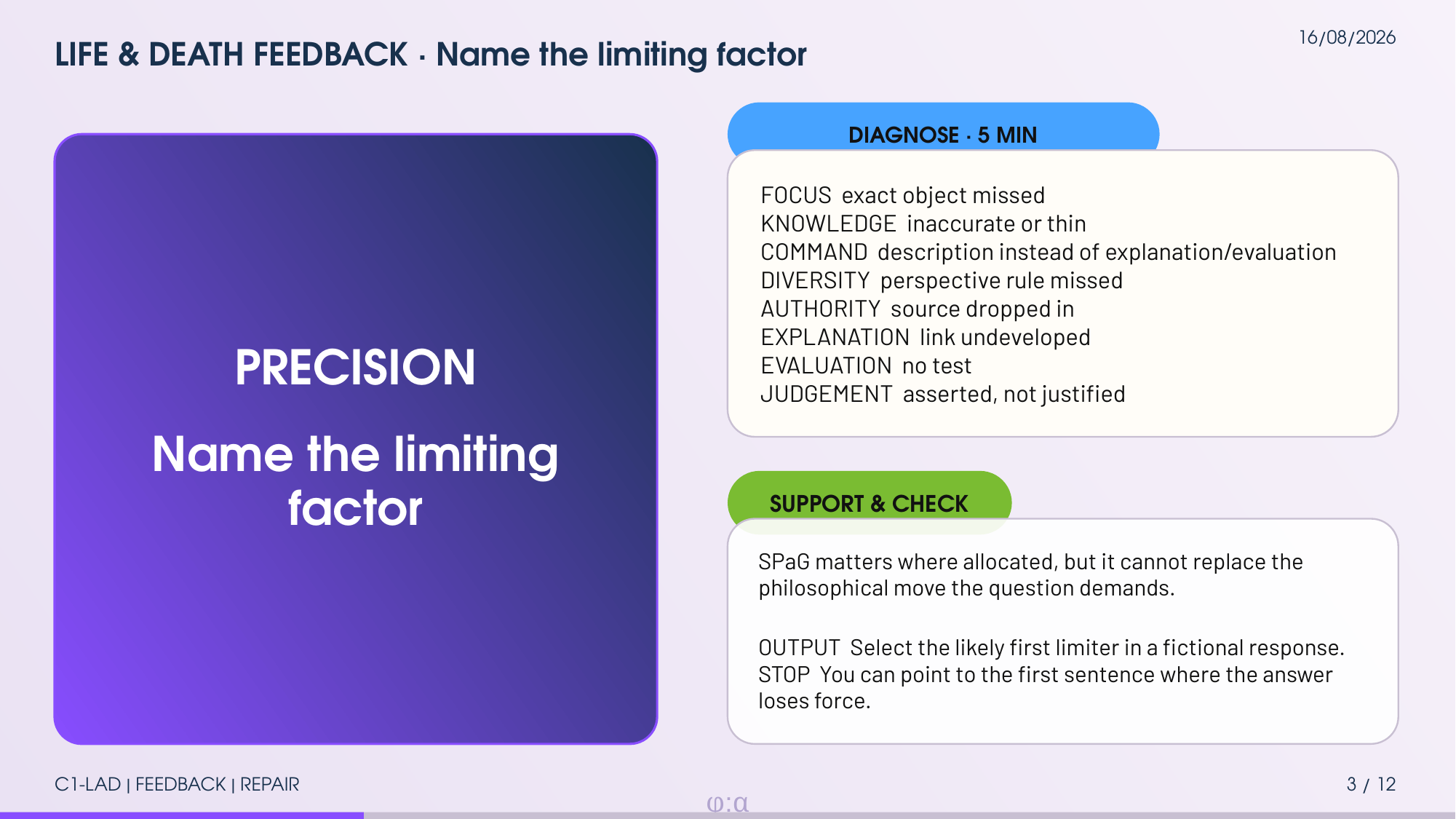

# LIFE & DEATH FEEDBACK · Name the limiting factor
16/08/2026
DIAGNOSE · 5 MIN
PRECISION

Name the limiting factor
FOCUS  exact object missed
KNOWLEDGE  inaccurate or thin
COMMAND  description instead of explanation/evaluation
DIVERSITY  perspective rule missed
AUTHORITY  source dropped in
EXPLANATION  link undeveloped
EVALUATION  no test
JUDGEMENT  asserted, not justified
SUPPORT & CHECK
SPaG matters where allocated, but it cannot replace the philosophical move the question demands.

OUTPUT  Select the likely first limiter in a fictional response.
STOP  You can point to the first sentence where the answer loses force.
C1-LAD | FEEDBACK | REPAIR
3 / 12